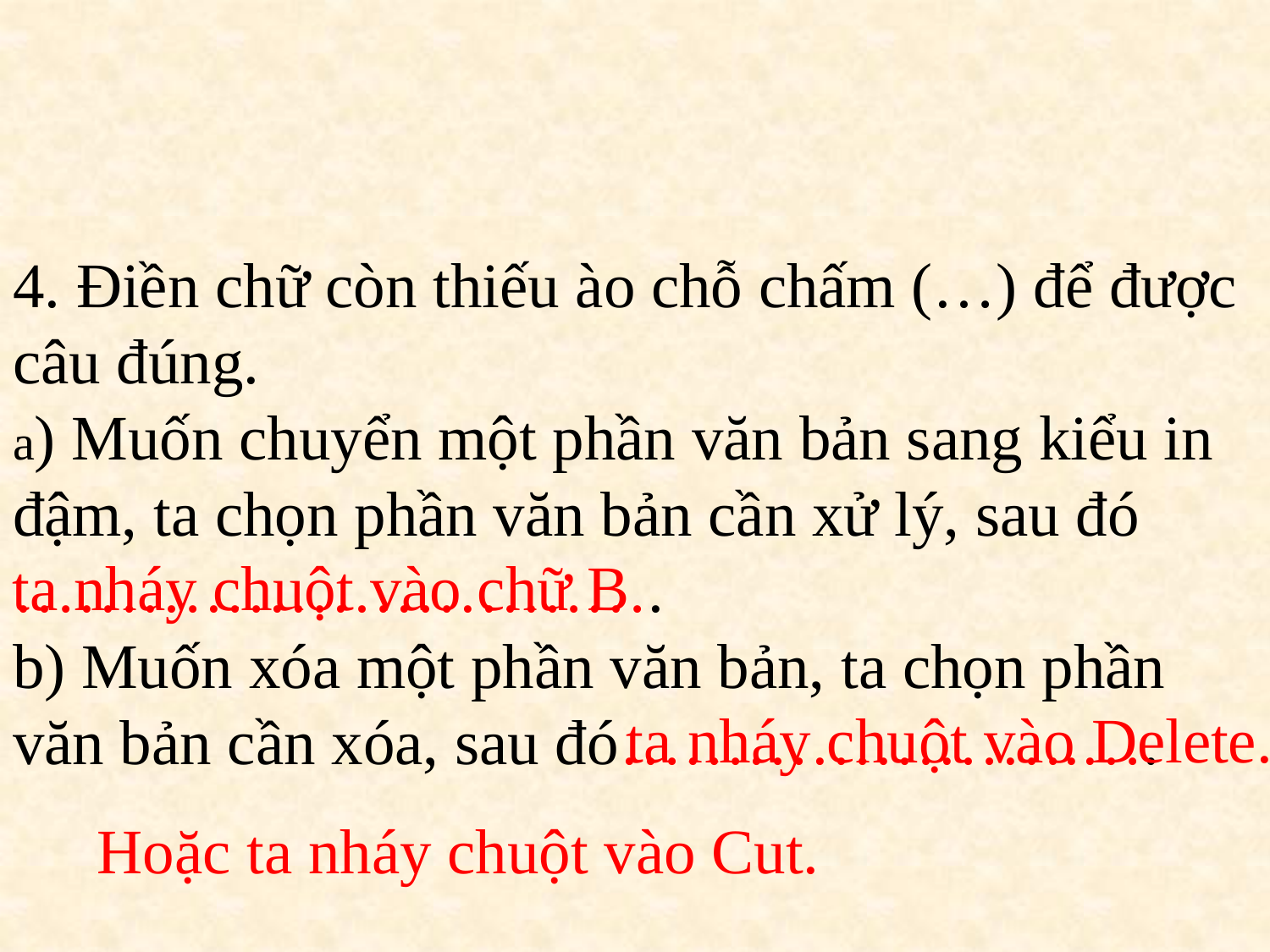

# 4. Điền chữ còn thiếu ào chỗ chấm (…) để được câu đúng. a) Muốn chuyển một phần văn bản sang kiểu in đậm, ta chọn phần văn bản cần xử lý, sau đó …………………………. b) Muốn xóa một phần văn bản, ta chọn phần văn bản cần xóa, sau đó………………….….
ta nháy chuột vào chữ B
ta nháy chuột vào Delete.
Hoặc ta nháy chuột vào Cut.